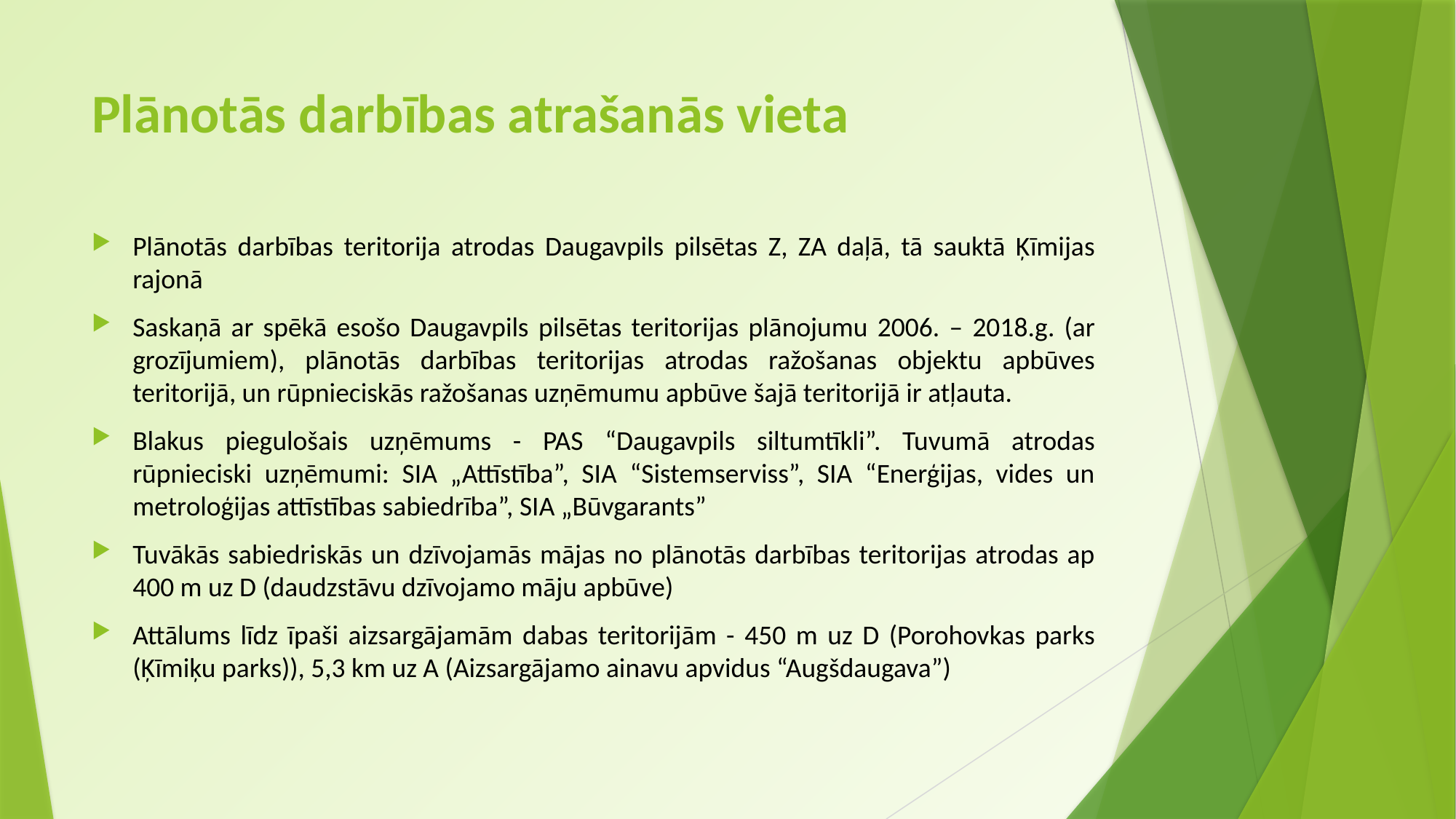

# Plānotās darbības atrašanās vieta
Plānotās darbības teritorija atrodas Daugavpils pilsētas Z, ZA daļā, tā sauktā Ķīmijas rajonā
Saskaņā ar spēkā esošo Daugavpils pilsētas teritorijas plānojumu 2006. – 2018.g. (ar grozījumiem), plānotās darbības teritorijas atrodas ražošanas objektu apbūves teritorijā, un rūpnieciskās ražošanas uzņēmumu apbūve šajā teritorijā ir atļauta.
Blakus piegulošais uzņēmums - PAS “Daugavpils siltumtīkli”. Tuvumā atrodas rūpnieciski uzņēmumi: SIA „Attīstība”, SIA “Sistemserviss”, SIA “Enerģijas, vides un metroloģijas attīstības sabiedrība”, SIA „Būvgarants”
Tuvākās sabiedriskās un dzīvojamās mājas no plānotās darbības teritorijas atrodas ap 400 m uz D (daudzstāvu dzīvojamo māju apbūve)
Attālums līdz īpaši aizsargājamām dabas teritorijām - 450 m uz D (Porohovkas parks (Ķīmiķu parks)), 5,3 km uz A (Aizsargājamo ainavu apvidus “Augšdaugava”)